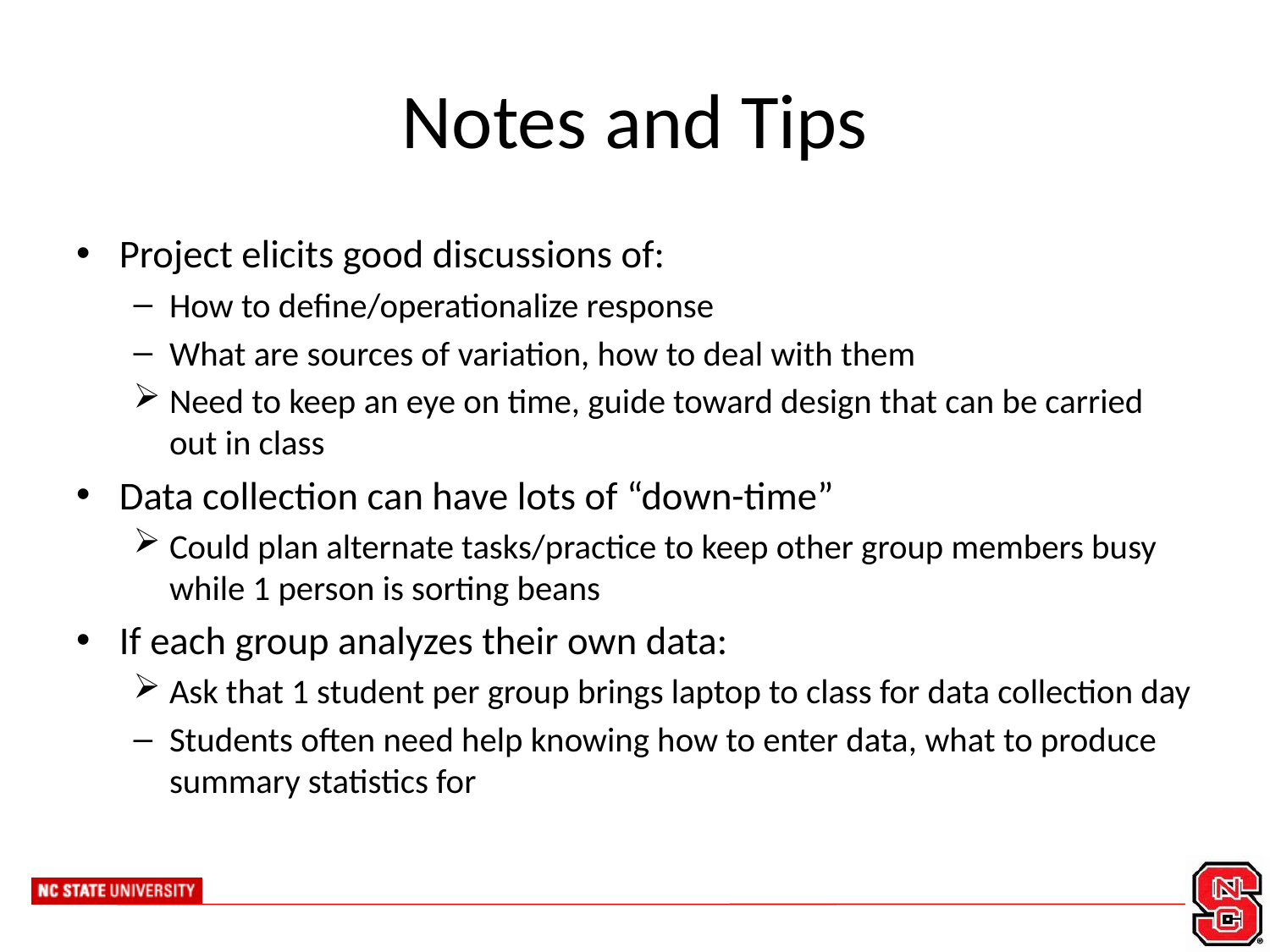

# Notes and Tips
Project elicits good discussions of:
How to define/operationalize response
What are sources of variation, how to deal with them
Need to keep an eye on time, guide toward design that can be carried out in class
Data collection can have lots of “down-time”
Could plan alternate tasks/practice to keep other group members busy while 1 person is sorting beans
If each group analyzes their own data:
Ask that 1 student per group brings laptop to class for data collection day
Students often need help knowing how to enter data, what to produce summary statistics for